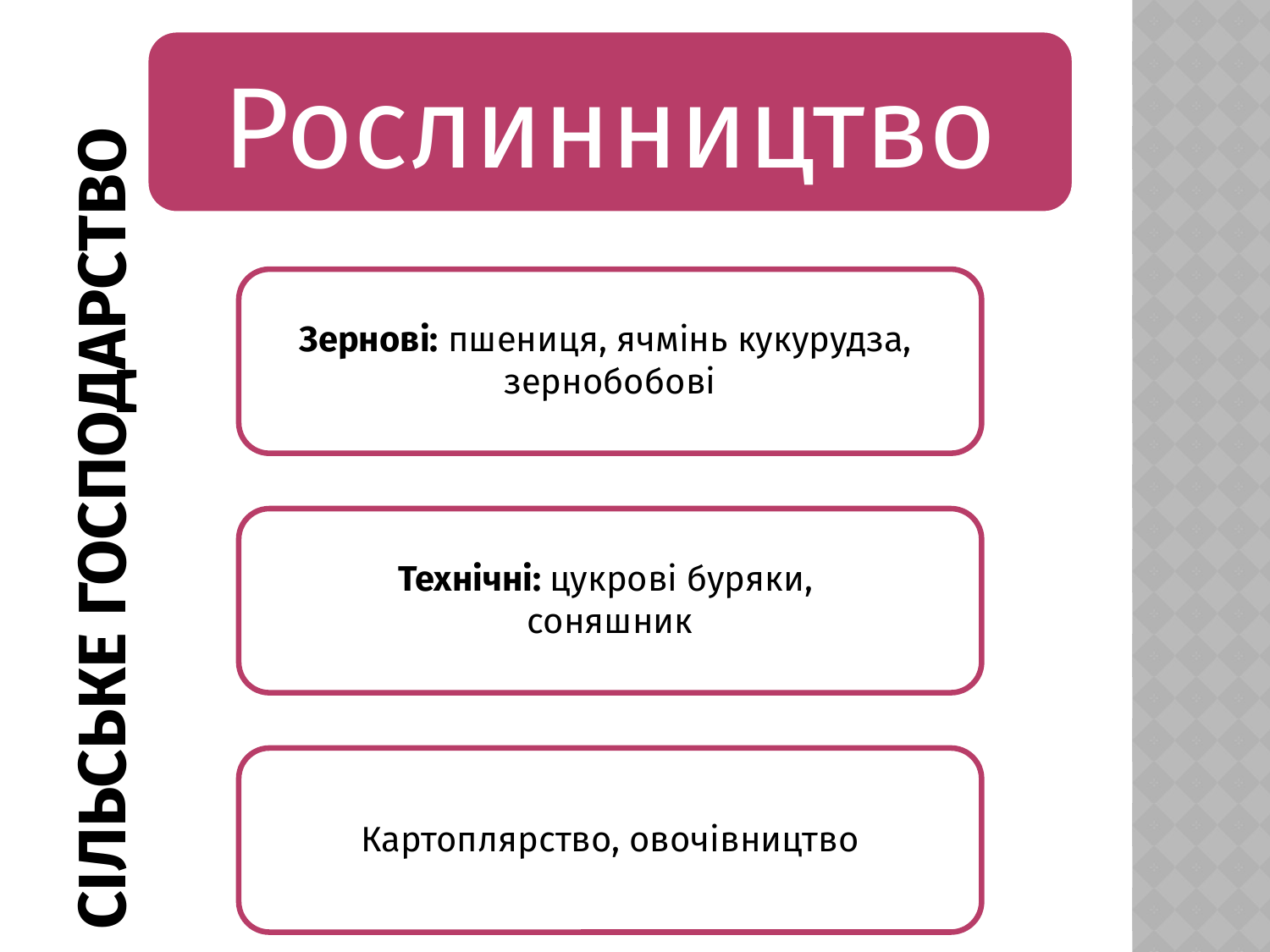

Рослинництво
Зернові: пшениця, ячмінь кукурудза,
зернобобові
Технічні: цукрові буряки,
соняшник
Картоплярство, овочівництво
# сільське Господарство